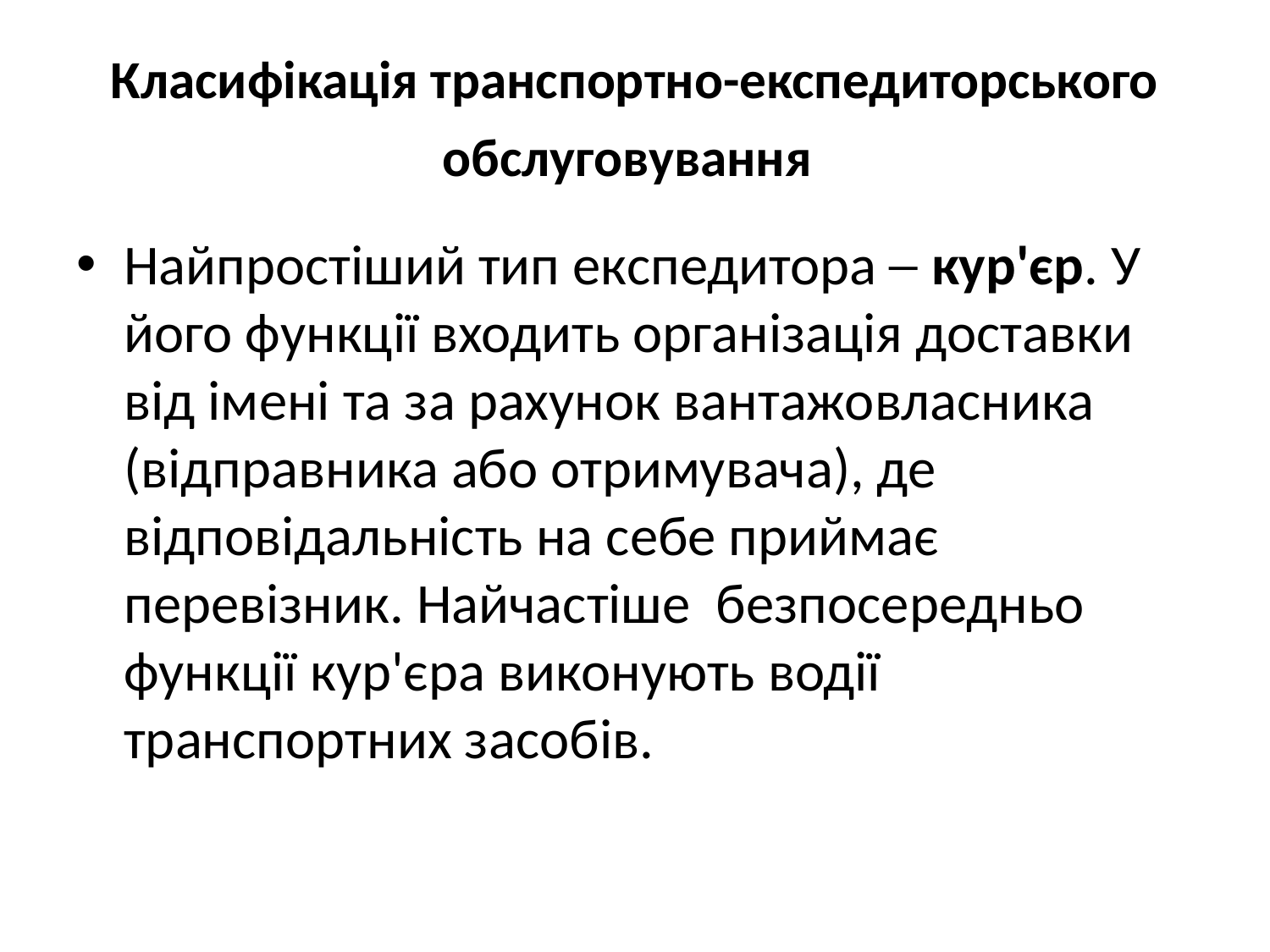

# Класифікація транспортно-експедиторського обслуговування
Найпростіший тип експедитора ─ кур'єр. У його функції входить організація доставки від імені та за рахунок вантажовласника (відправника або отримувача), де відповідальність на себе приймає перевізник. Найчастіше  безпосередньо функції кур'єра виконують водії транспортних засобів.